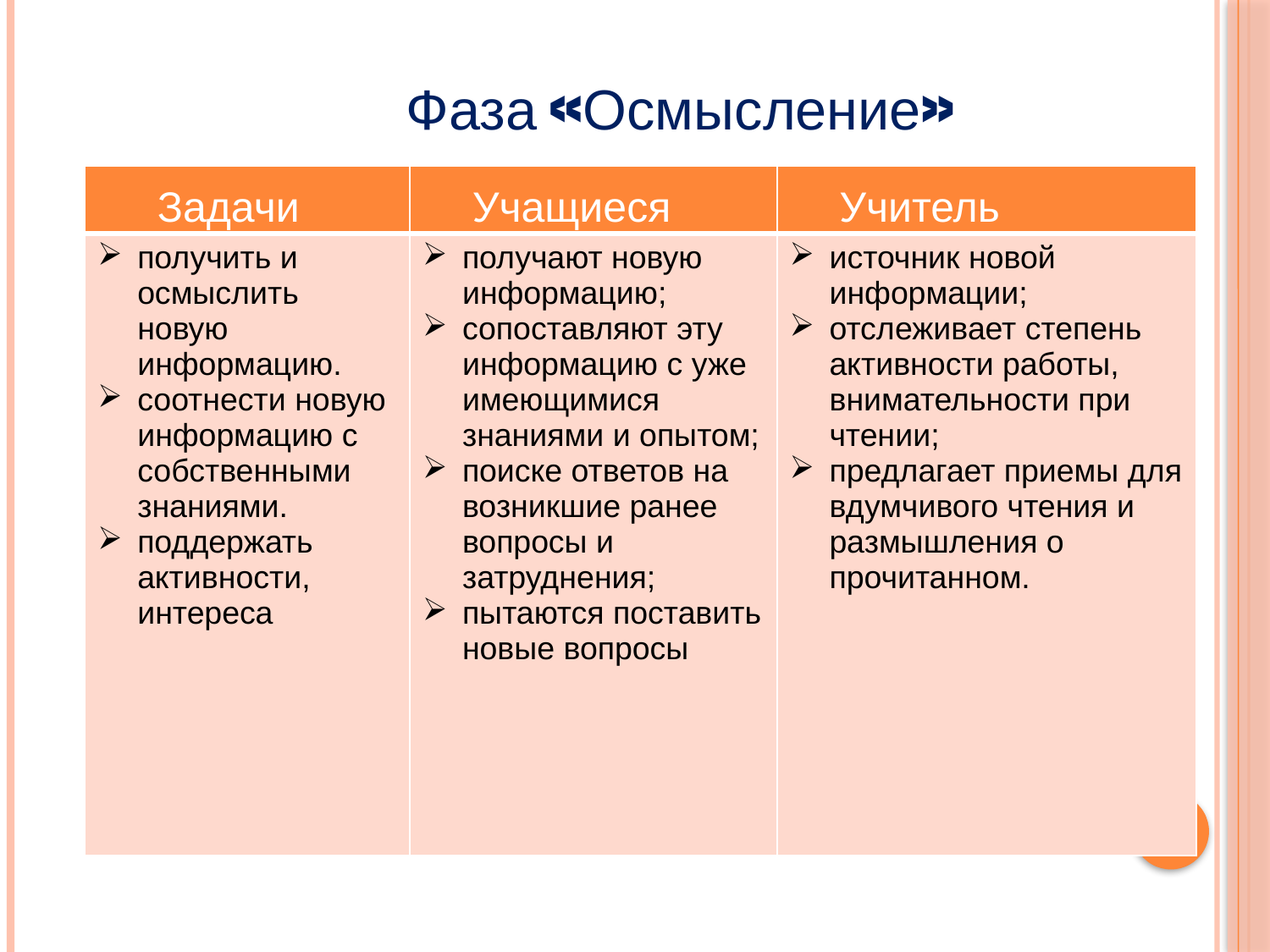

Фаза «Осмысление»
| Задачи | Учащиеся | Учитель |
| --- | --- | --- |
| получить и осмыслить новую информацию. соотнести новую информацию с собственными знаниями. поддержать активности, интереса | получают новую информацию; сопоставляют эту информацию с уже имеющимися знаниями и опытом; поиске ответов на возникшие ранее вопросы и затруднения; пытаются поставить новые вопросы | источник новой информации; отслеживает степень активности работы, внимательности при чтении; предлагает приемы для вдумчивого чтения и размышления о прочитанном. |